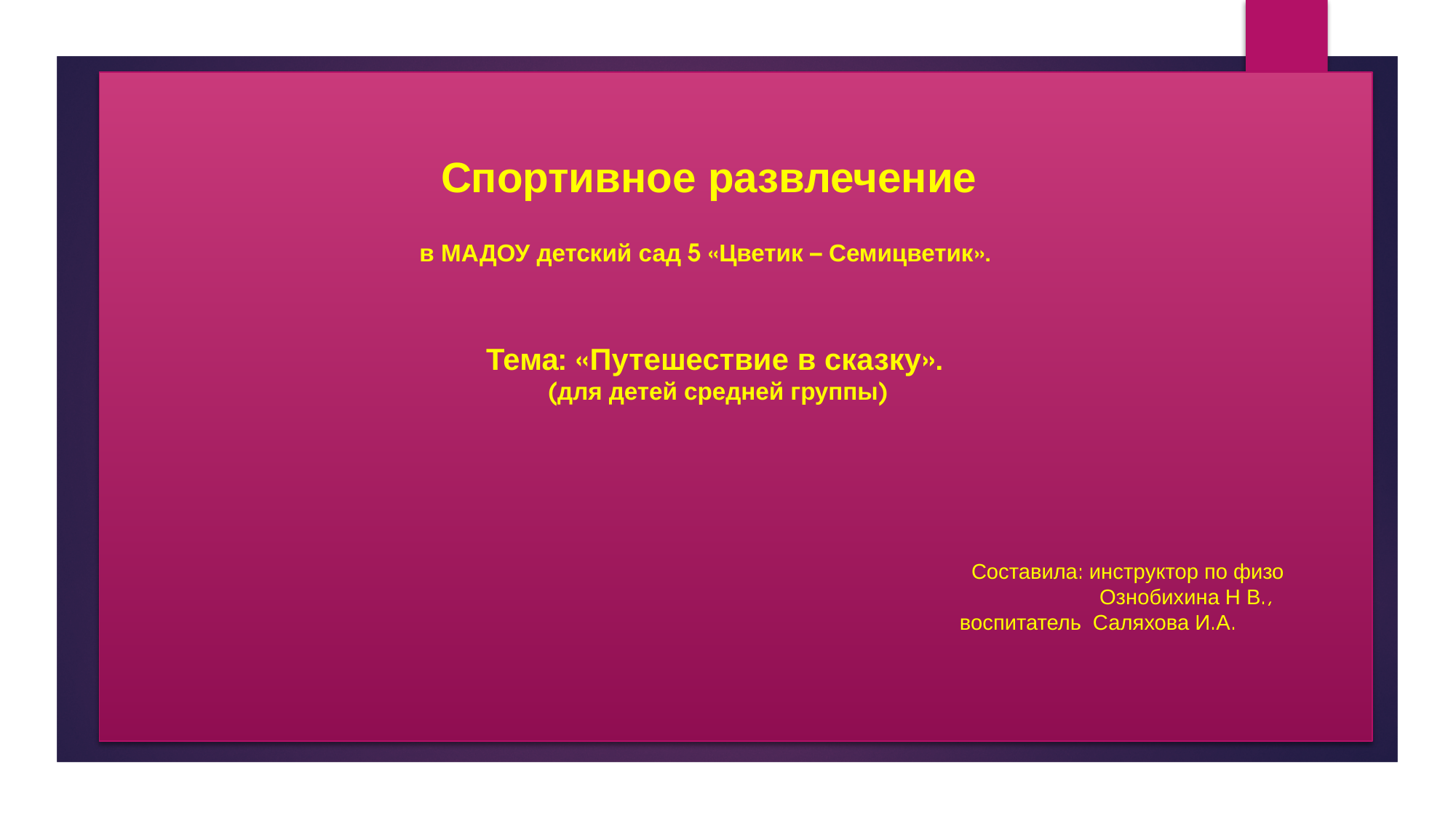

Спортивное развлечение

                                              в МАДОУ детский сад 5 «Цветик – Семицветик».

                                            Тема: «Путешествие в сказку».
                                                                 (для детей средней группы)

                                                                                                                                                    Составила: инструктор по физо
                                                                                                                                                                          Ознобихина Н В.,
                                                                                                                                                  воспитатель  Саляхова И.А.